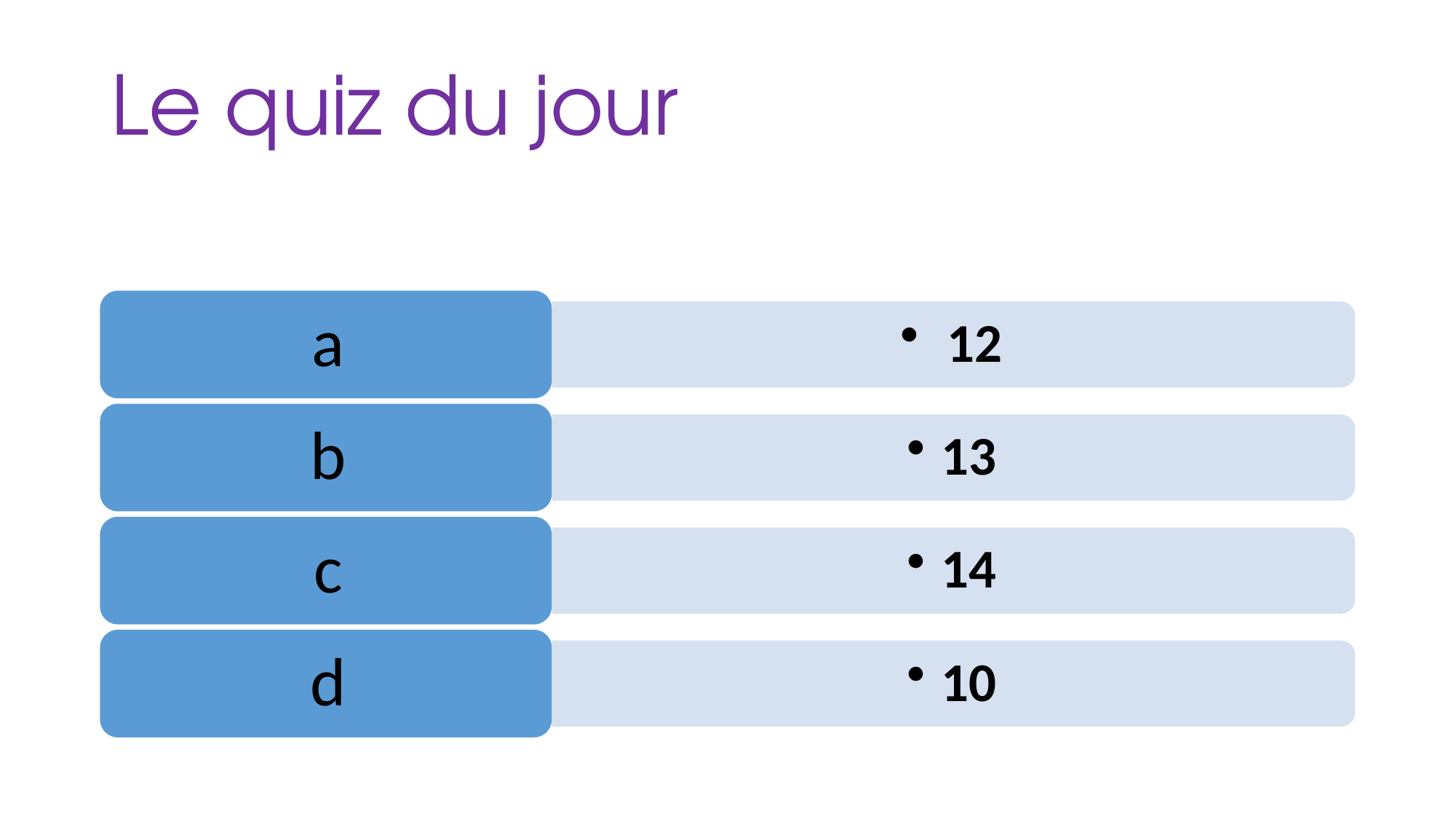

# Le quiz du jour
 12
a
13
b
14
c
10
d